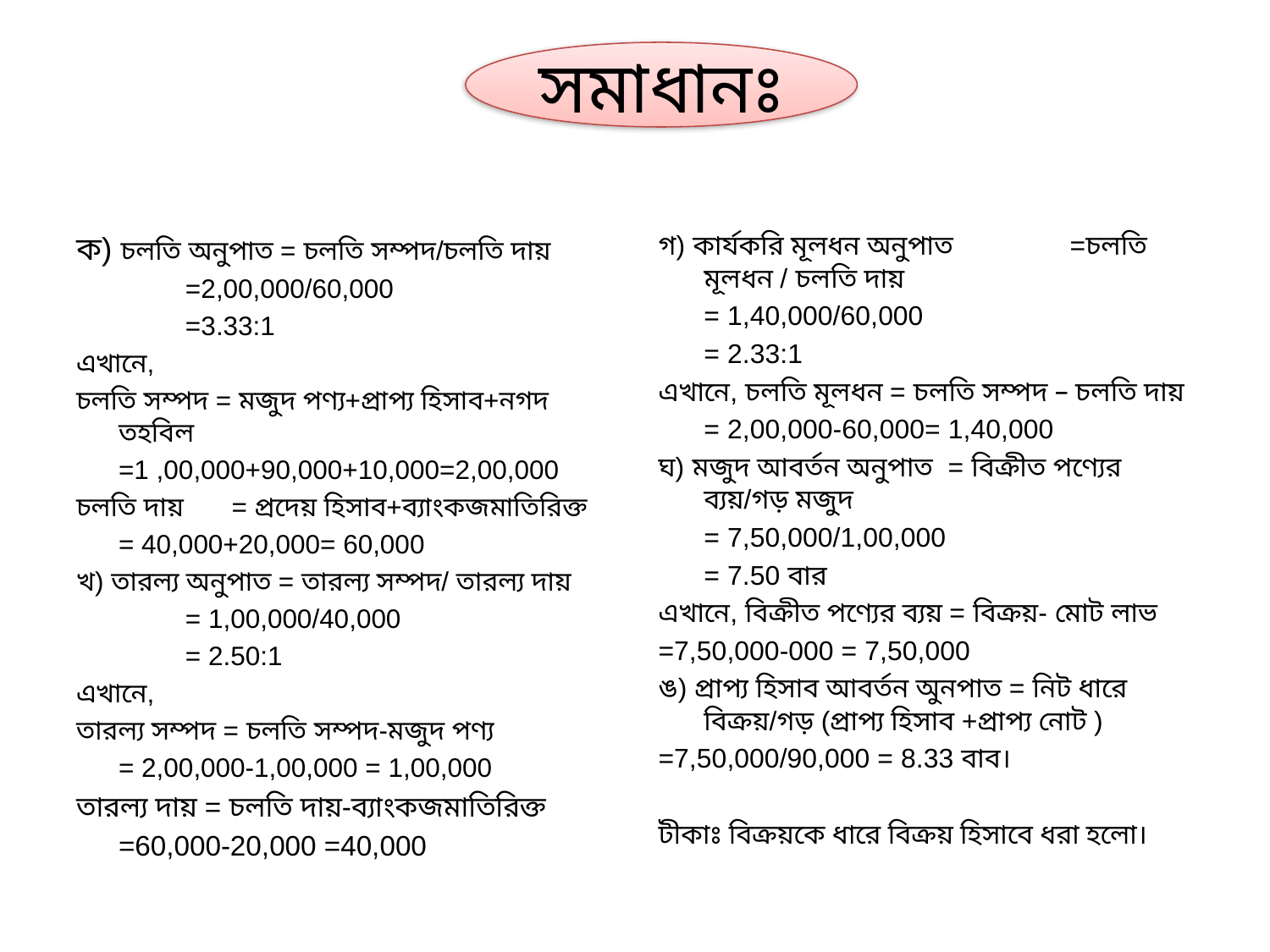

সমাধানঃ
ক) চলতি অনুপাত = চলতি সম্পদ/চলতি দায়
		         =2,00,000/60,000
		         =3.33:1
এখানে,
চলতি সম্পদ = মজুদ পণ্য+প্রাপ্য হিসাব+নগদ তহবিল
	=1 ,00,000+90,000+10,000=2,00,000
চলতি দায় 	= প্রদেয় হিসাব+ব্যাংকজমাতিরিক্ত
		= 40,000+20,000= 60,000
খ) তারল্য অনুপাত = তারল্য সম্পদ/ তারল্য দায়
		         = 1,00,000/40,000
		         = 2.50:1
এখানে,
তারল্য সম্পদ = চলতি সম্পদ-মজুদ পণ্য
		= 2,00,000-1,00,000 = 1,00,000
তারল্য দায় = চলতি দায়-ব্যাংকজমাতিরিক্ত
		=60,000-20,000 =40,000

গ) কার্যকরি মূলধন অনুপাত	=চলতি মূলধন / চলতি দায়
			= 1,40,000/60,000
			= 2.33:1
এখানে, চলতি মূলধন = চলতি সম্পদ – চলতি দায়
		= 2,00,000-60,000= 1,40,000
ঘ) মজুদ আবর্তন অনুপাত	= বিক্রীত পণ্যের ব্যয়/গড় মজুদ
			= 7,50,000/1,00,000
			= 7.50 বার
এখানে, বিক্রীত পণ্যের ব্যয় = বিক্রয়- মোট লাভ
=7,50,000-000 = 7,50,000
ঙ) প্রাপ্য হিসাব আবর্তন অুনপাত = নিট ধারে বিক্রয়/গড় (প্রাপ্য হিসাব +প্রাপ্য নোট )
=7,50,000/90,000 = 8.33 বাব।

টীকাঃ বিক্রয়কে ধারে বিক্রয় হিসাবে ধরা হলো।